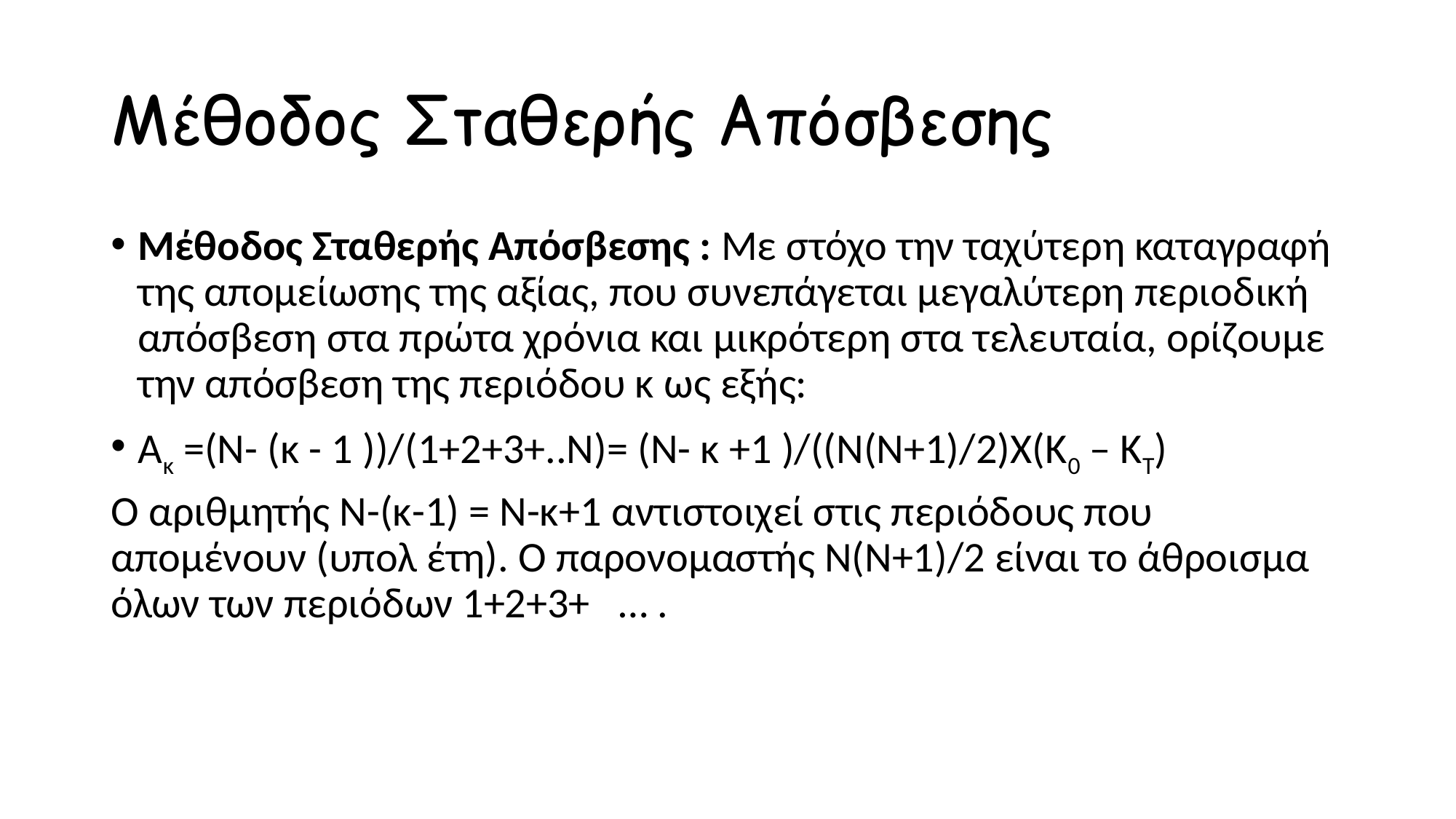

# Μέθοδος Σταθερής Απόσβεσης
Μέθοδος Σταθερής Απόσβεσης : Με στόχο την ταχύτερη καταγραφή της αποµείωσης της αξίας, που συνεπάγεται µεγαλύτερη περιοδική απόσβεση στα πρώτα χρόνια και µικρότερη στα τελευταία, ορίζουµε την απόσβεση της περιόδου κ ως εξής:
Ακ =(N- (κ - 1 ))/(1+2+3+..Ν)= (N- κ +1 )/((Ν(Ν+1)/2)Χ(Κ0 – ΚΤ)
Ο αριθµητής Ν-(κ-1) = Ν-κ+1 αντιστοιχεί στις περιόδους που αποµένουν (υπολ έτη). Ο παρονοµαστής Ν(Ν+1)/2 είναι το άθροισµα όλων των περιόδων 1+2+3+   … .